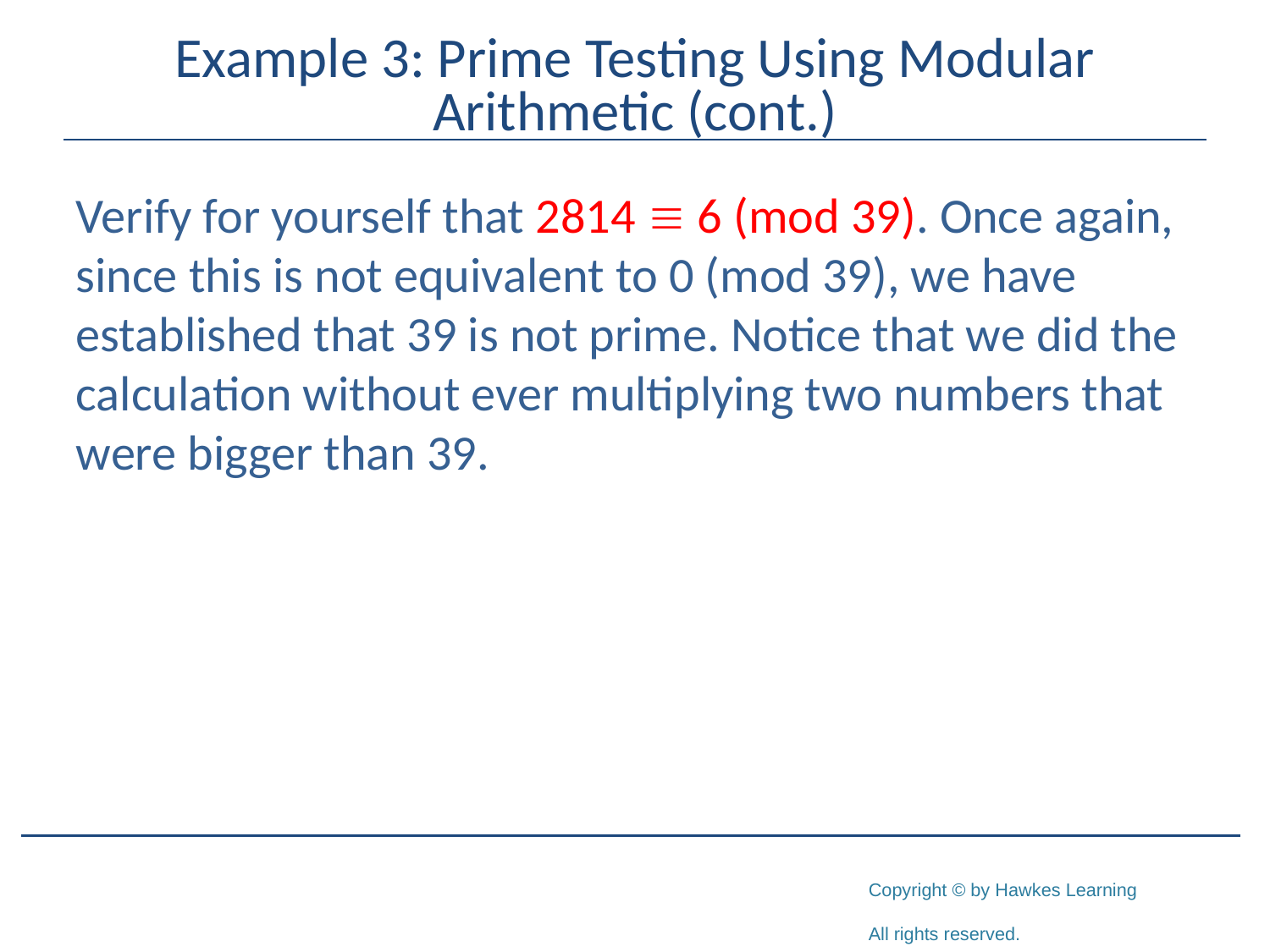

# Example 3: Prime Testing Using Modular Arithmetic (cont.)
Verify for yourself that 2814 ≡ 6 (mod 39). Once again, since this is not equivalent to 0 (mod 39), we have established that 39 is not prime. Notice that we did the calculation without ever multiplying two numbers that were bigger than 39.